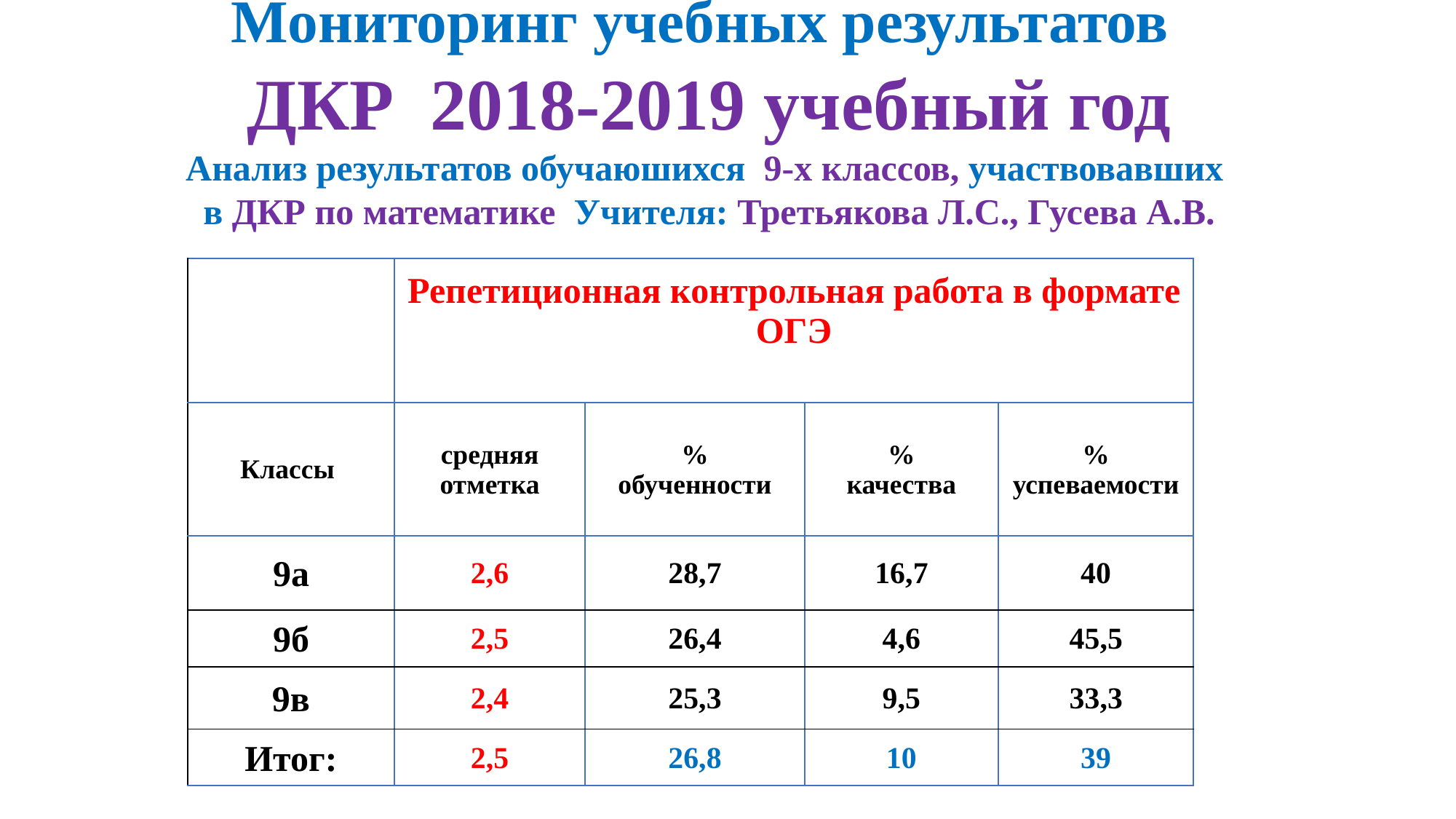

Мониторинг учебных результатов
ДКР  2018-2019 учебный год
Анализ результатов обучаюшихся  9-х классов, участвовавших
в ДКР по математике  Учителя: Третьякова Л.С., Гусева А.В.
|  | Репетиционная контрольная работа в формате ОГЭ |  |  |  |
| --- | --- | --- | --- | --- |
| Классы | средняя отметка | % обученности | % качества | % успеваемости |
| 9а | 2,6 | 28,7 | 16,7 | 40 |
| 9б | 2,5 | 26,4 | 4,6 | 45,5 |
| 9в | 2,4 | 25,3 | 9,5 | 33,3 |
| Итог: | 2,5 | 26,8 | 10 | 39 |